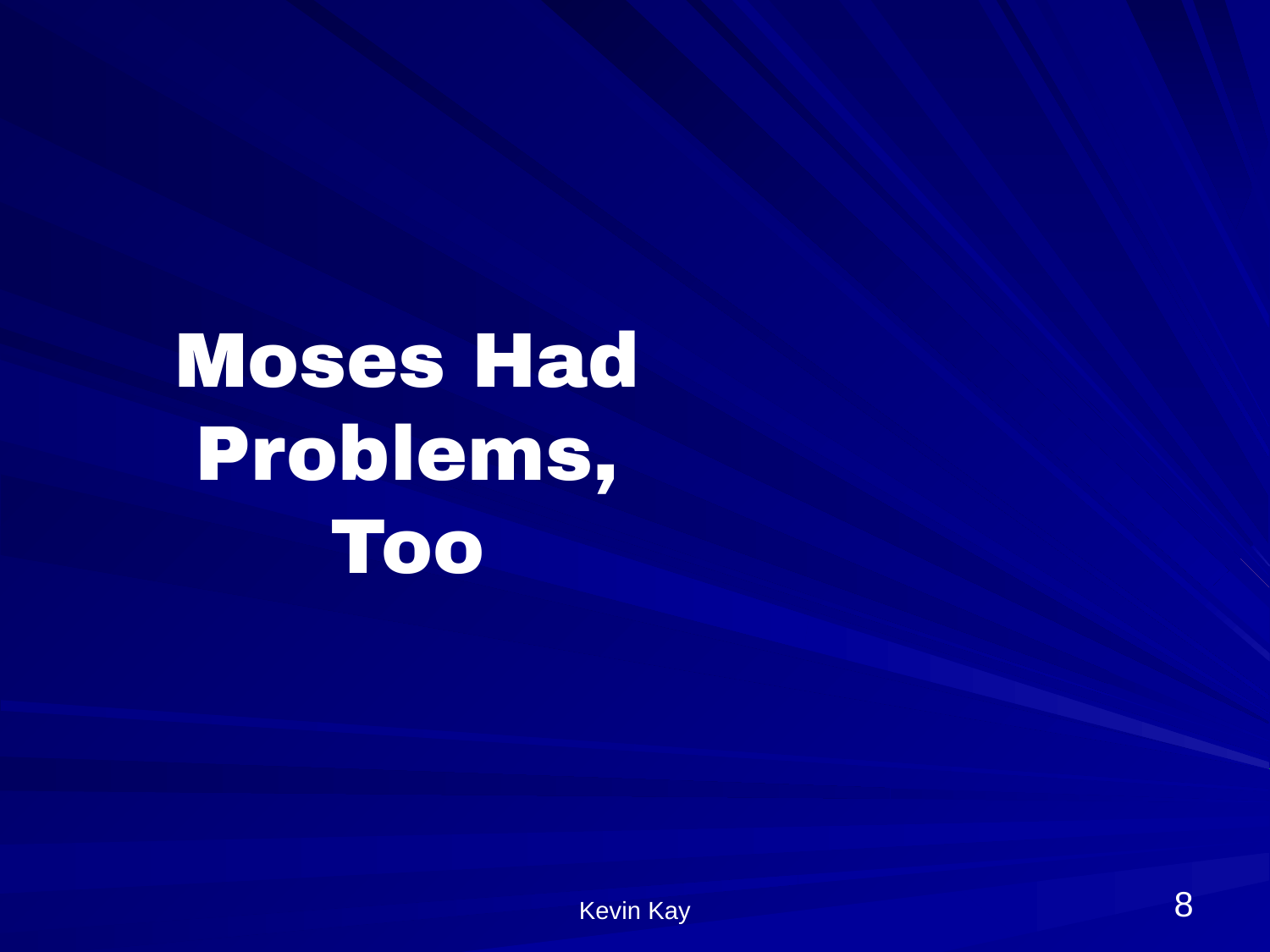

# Moses Had Problems, Too
8
Kevin Kay